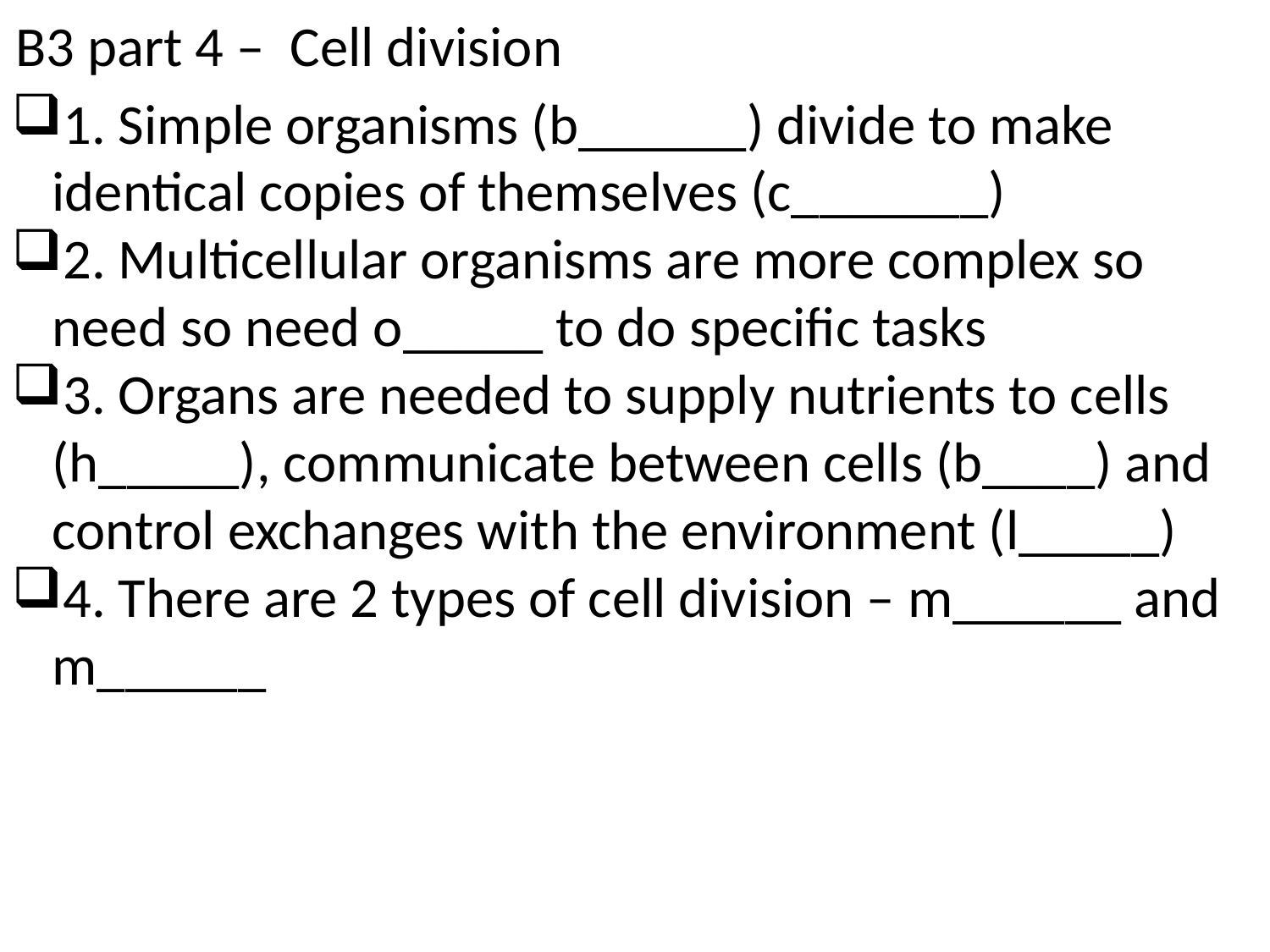

B3 part 4 –  Cell division
1. Simple organisms (b______) divide to make identical copies of themselves (c_______)
2. Multicellular organisms are more complex so need so need o_____ to do specific tasks
3. Organs are needed to supply nutrients to cells (h_____), communicate between cells (b____) and control exchanges with the environment (l_____)
4. There are 2 types of cell division – m______ and m______